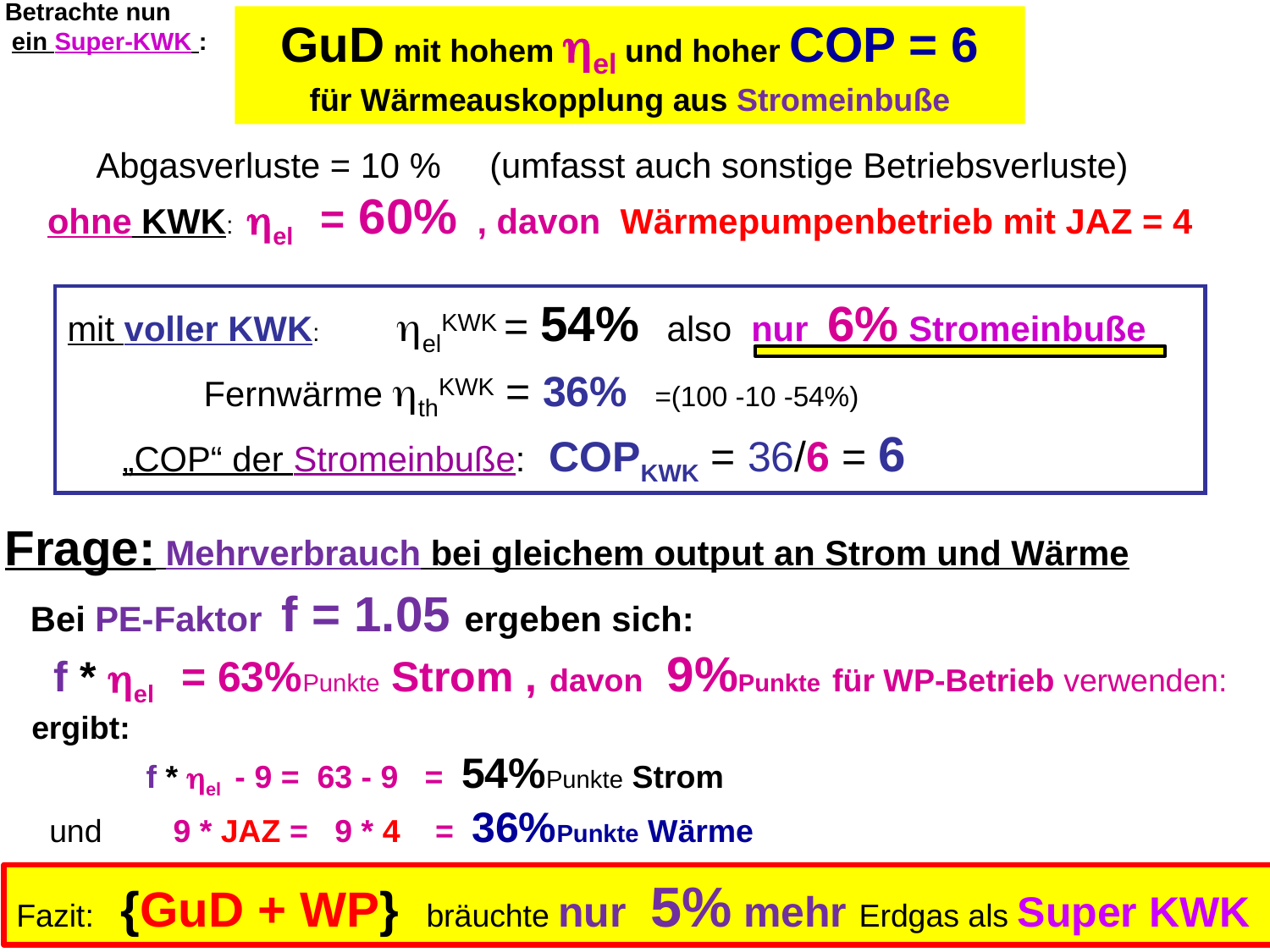

Betrachte nun
 ein Super-KWK :
GuD mit hohem ηel und hoher COP = 6
für Wärmeauskopplung aus Stromeinbuße
     Abgasverluste = 10 %     (umfasst auch sonstige Betriebsverluste)
ohne KWK:  ηel    = 60%  , davon  Wärmepumpenbetrieb mit JAZ = 4

mit voller KWK:           ηelKWK = 54%  also  nur  6% Stromeinbuße
              Fernwärme ηthKWK = 36%  =(100 -10 -54%)
      „COP“ der Stromeinbuße:  COPKWK = 36/6 = 6

Frage: Mehrverbrauch bei gleichem output an Strom und Wärme
  Bei PE-Faktor  f = 1.05 ergeben sich:
     f * ηel    = 63%Punkte Strom , davon  9%Punkte für WP-Betrieb verwenden:
   ergibt:
                f * ηel  - 9 =  63 - 9   =  54%Punkte Strom
     und        9 * JAZ =   9 * 4    =  36%Punkte Wärme
Fazit:   {GuD + WP}  bräuchte nur  5% mehr Erdgas als Super KWK